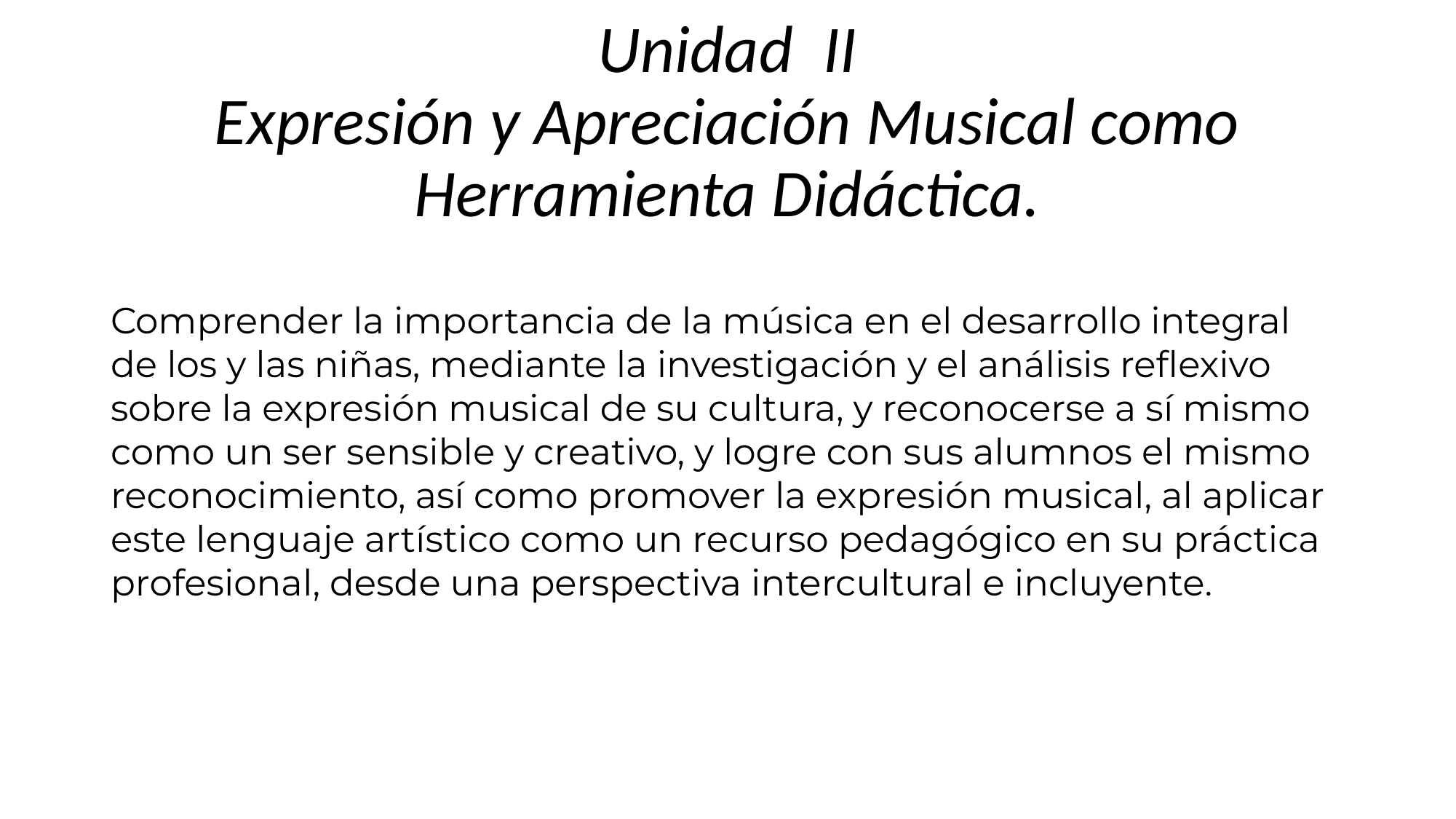

# Unidad  II Expresión y Apreciación Musical como Herramienta Didáctica.
Comprender la importancia de la música en el desarrollo integral de los y las niñas, mediante la investigación y el análisis reflexivo sobre la expresión musical de su cultura, y reconocerse a sí mismo como un ser sensible y creativo, y logre con sus alumnos el mismo reconocimiento, así como promover la expresión musical, al aplicar este lenguaje artístico como un recurso pedagógico en su práctica profesional, desde una perspectiva intercultural e incluyente.